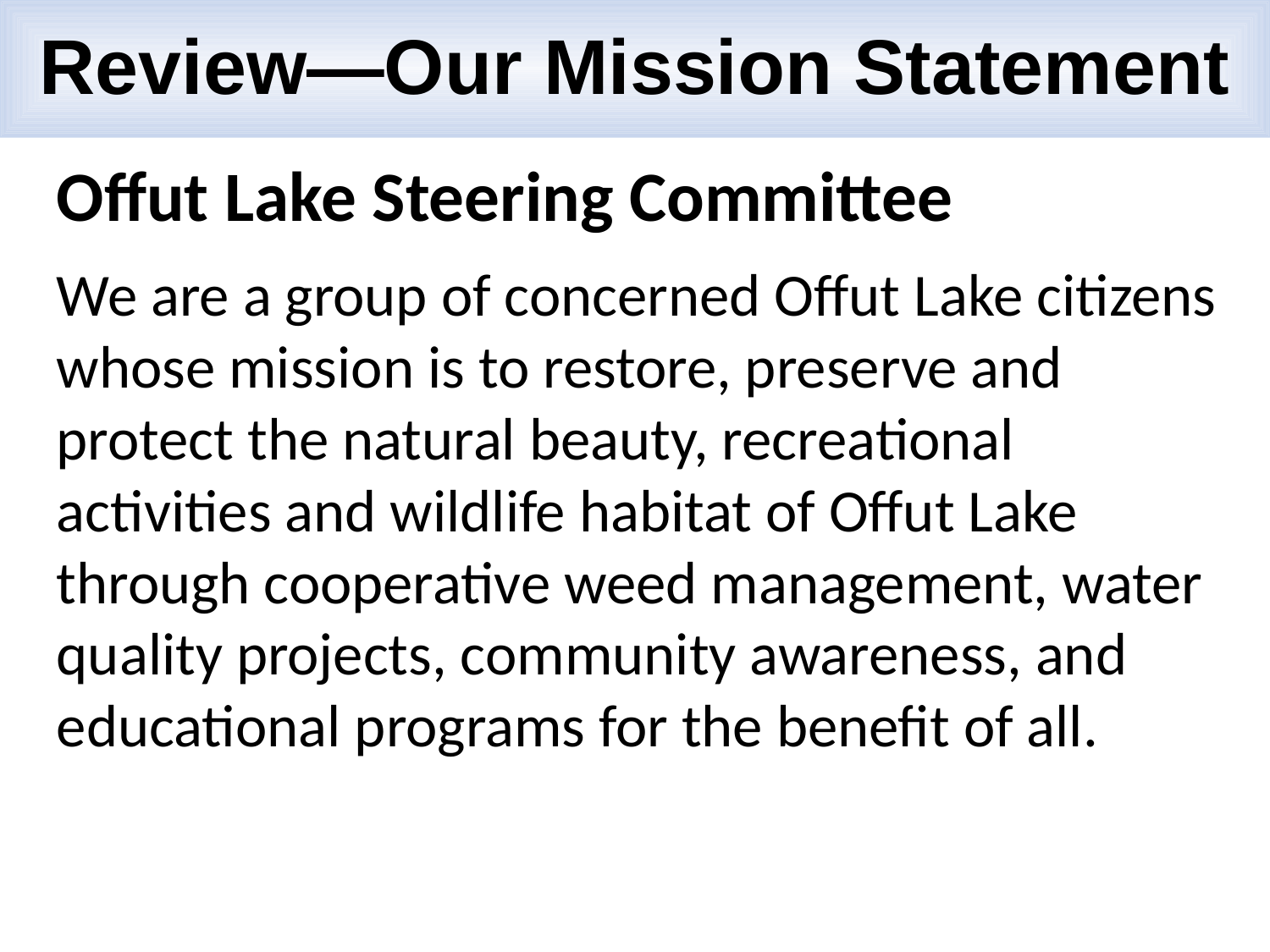

Review—Our Mission Statement
Offut Lake Steering Committee
We are a group of concerned Offut Lake citizens whose mission is to restore, preserve and protect the natural beauty, recreational activities and wildlife habitat of Offut Lake through cooperative weed management, water quality projects, community awareness, and educational programs for the benefit of all.